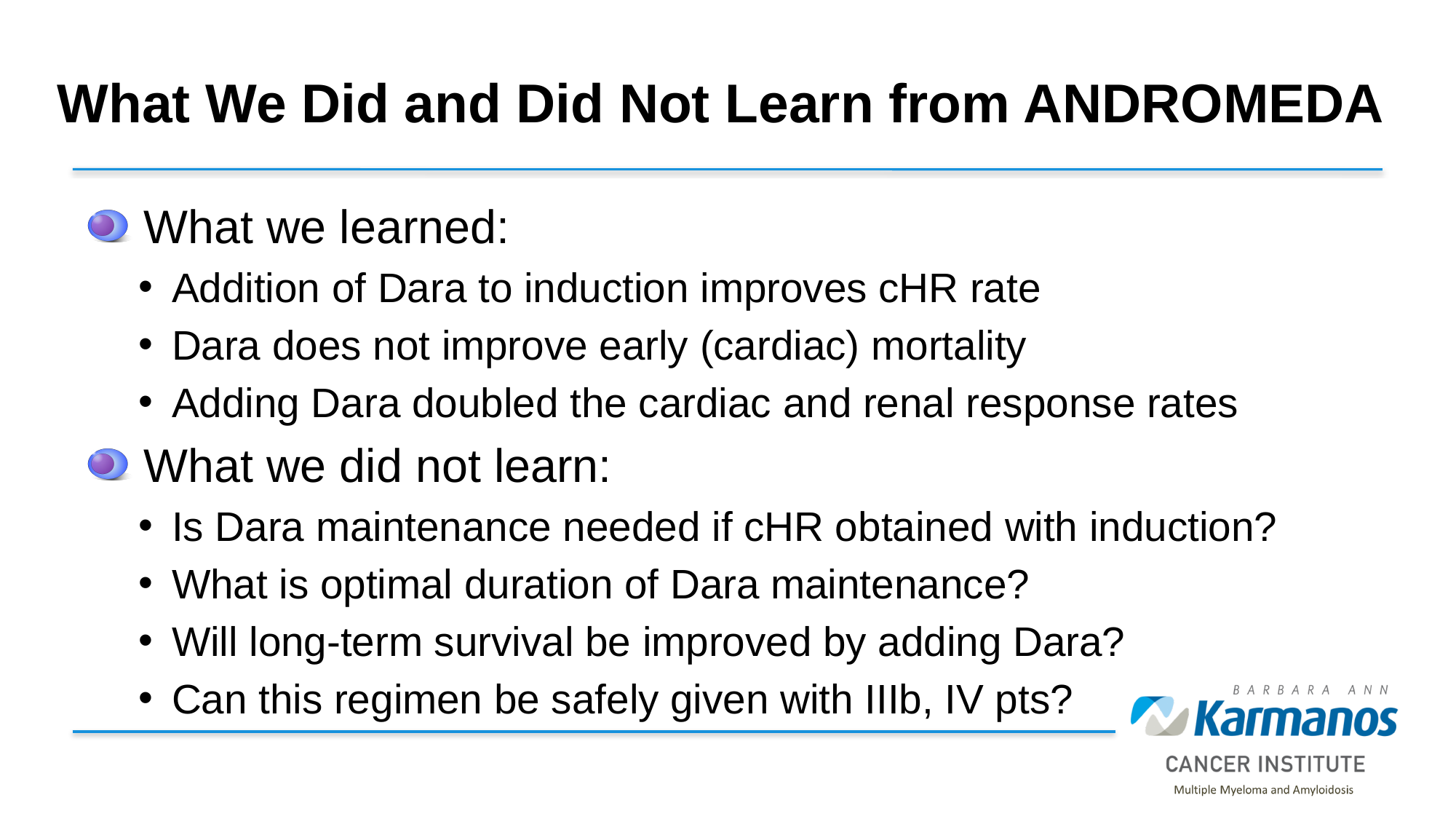

# What We Did and Did Not Learn from ANDROMEDA
 What we learned:
Addition of Dara to induction improves cHR rate
Dara does not improve early (cardiac) mortality
Adding Dara doubled the cardiac and renal response rates
 What we did not learn:
Is Dara maintenance needed if cHR obtained with induction?
What is optimal duration of Dara maintenance?
Will long-term survival be improved by adding Dara?
Can this regimen be safely given with IIIb, IV pts?